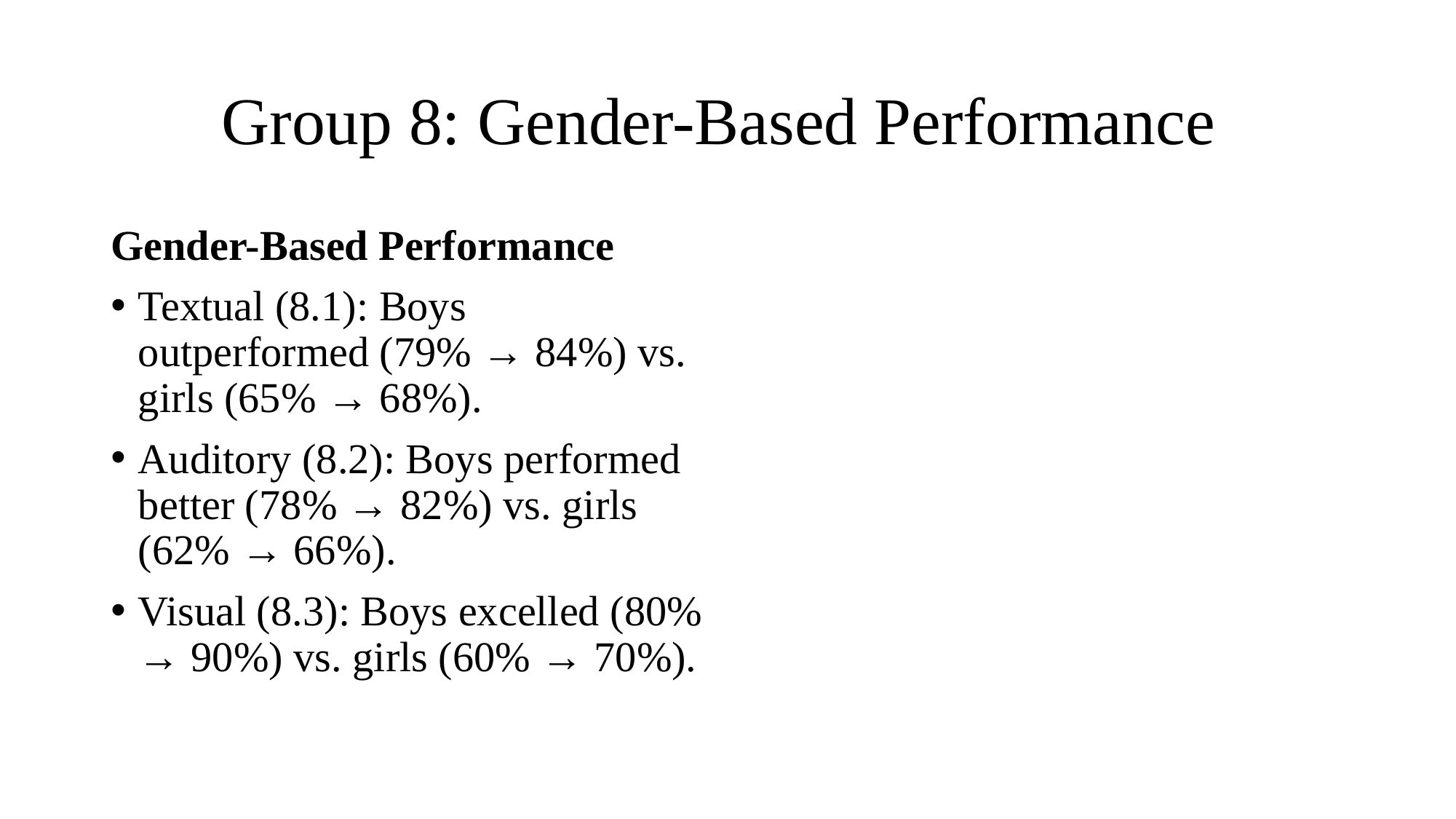

# Group 8: Gender-Based Performance
Gender-Based Performance
Textual (8.1): Boys outperformed (79% → 84%) vs. girls (65% → 68%).
Auditory (8.2): Boys performed better (78% → 82%) vs. girls (62% → 66%).
Visual (8.3): Boys excelled (80% → 90%) vs. girls (60% → 70%).